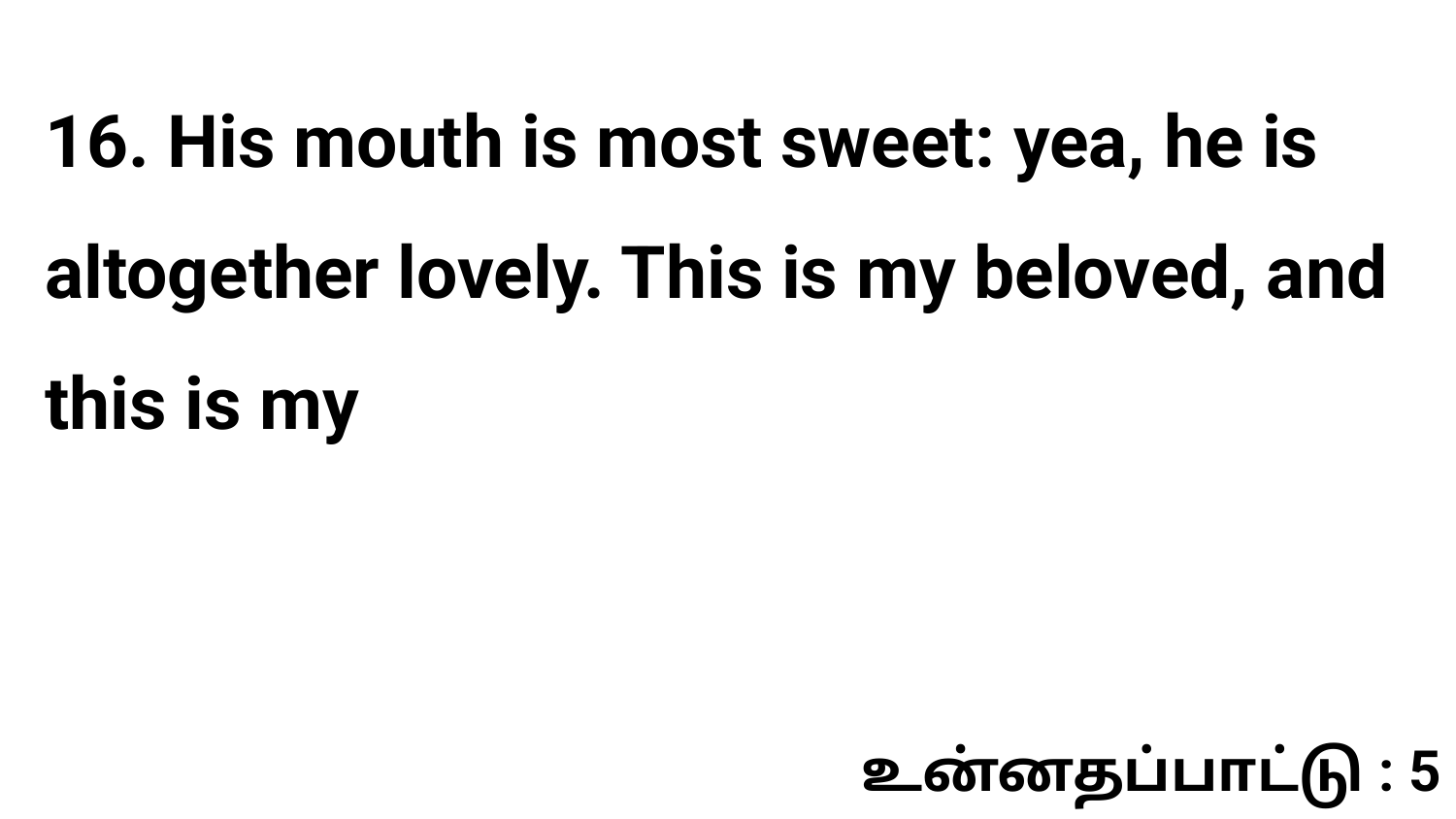

16. His mouth is most sweet: yea, he is altogether lovely. This is my beloved, and this is my
உன்னதப்பாட்டு : 5